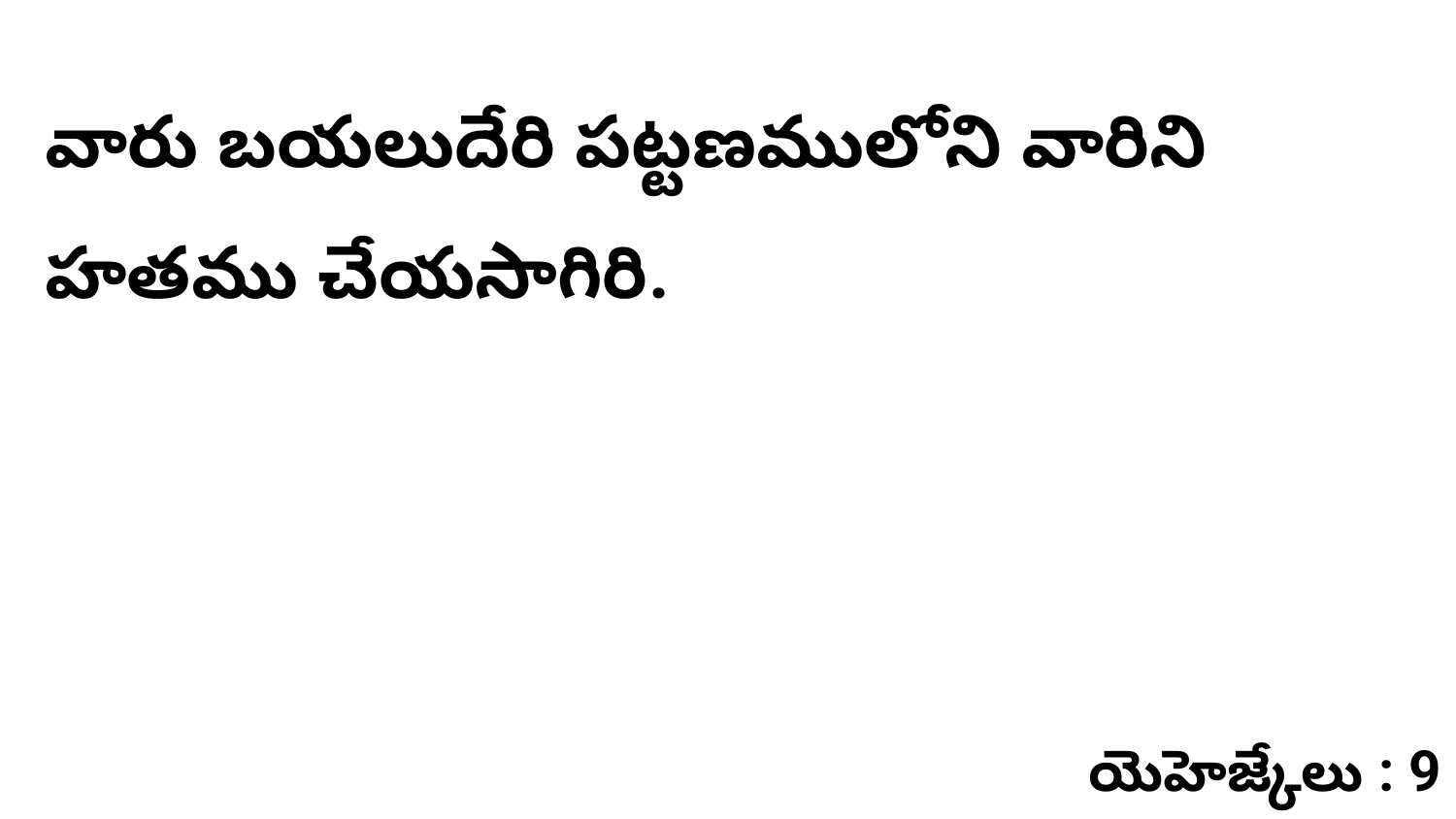

వారు బయలుదేరి పట్టణములోని వారిని హతము చేయసాగిరి.
యెహెజ్కేలు : 9